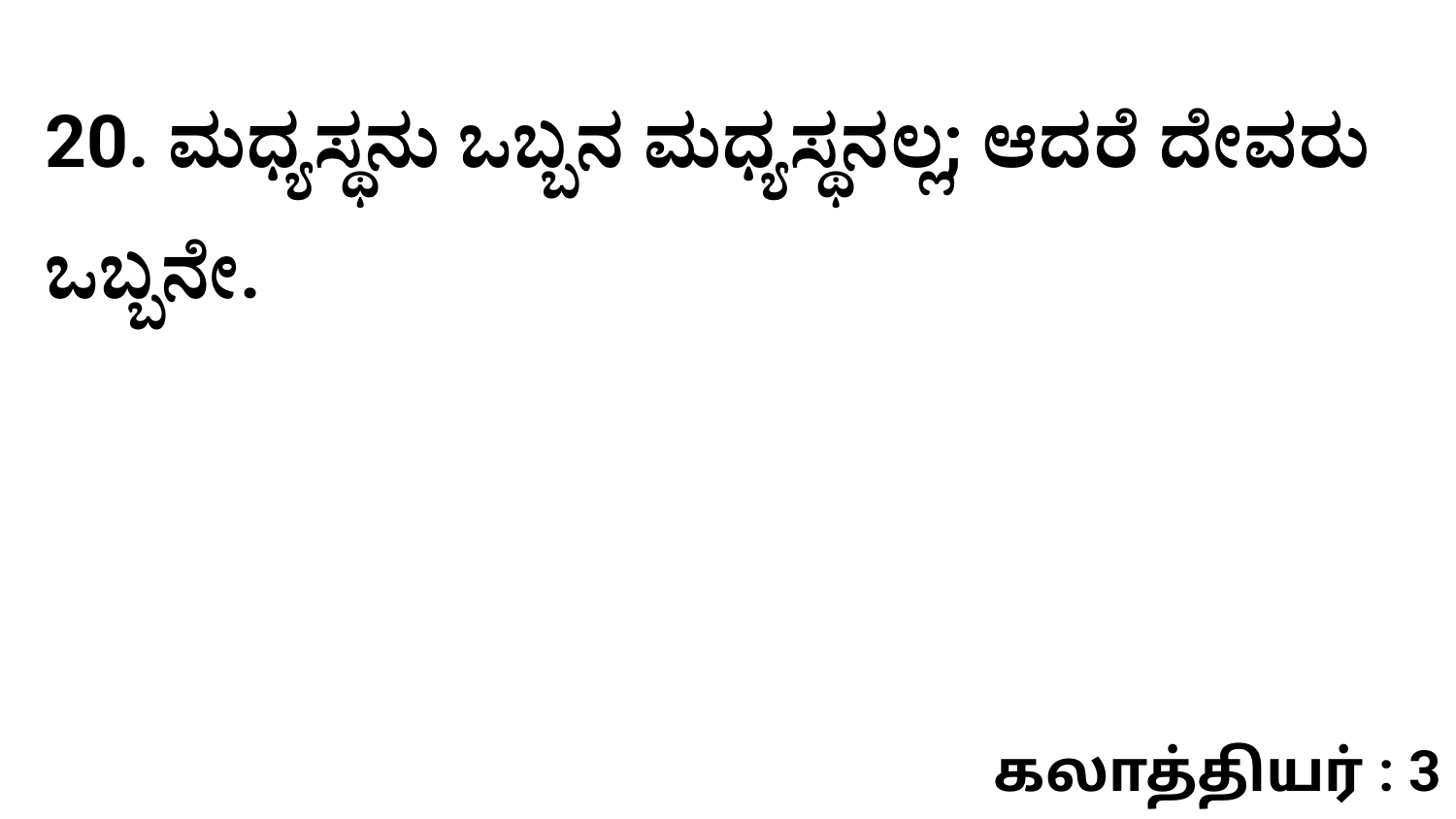

20. ಮಧ್ಯಸ್ಥನು ಒಬ್ಬನ ಮಧ್ಯಸ್ಥನಲ್ಲ; ಆದರೆ ದೇವರು ಒಬ್ಬನೇ.
கலாத்தியர் : 3